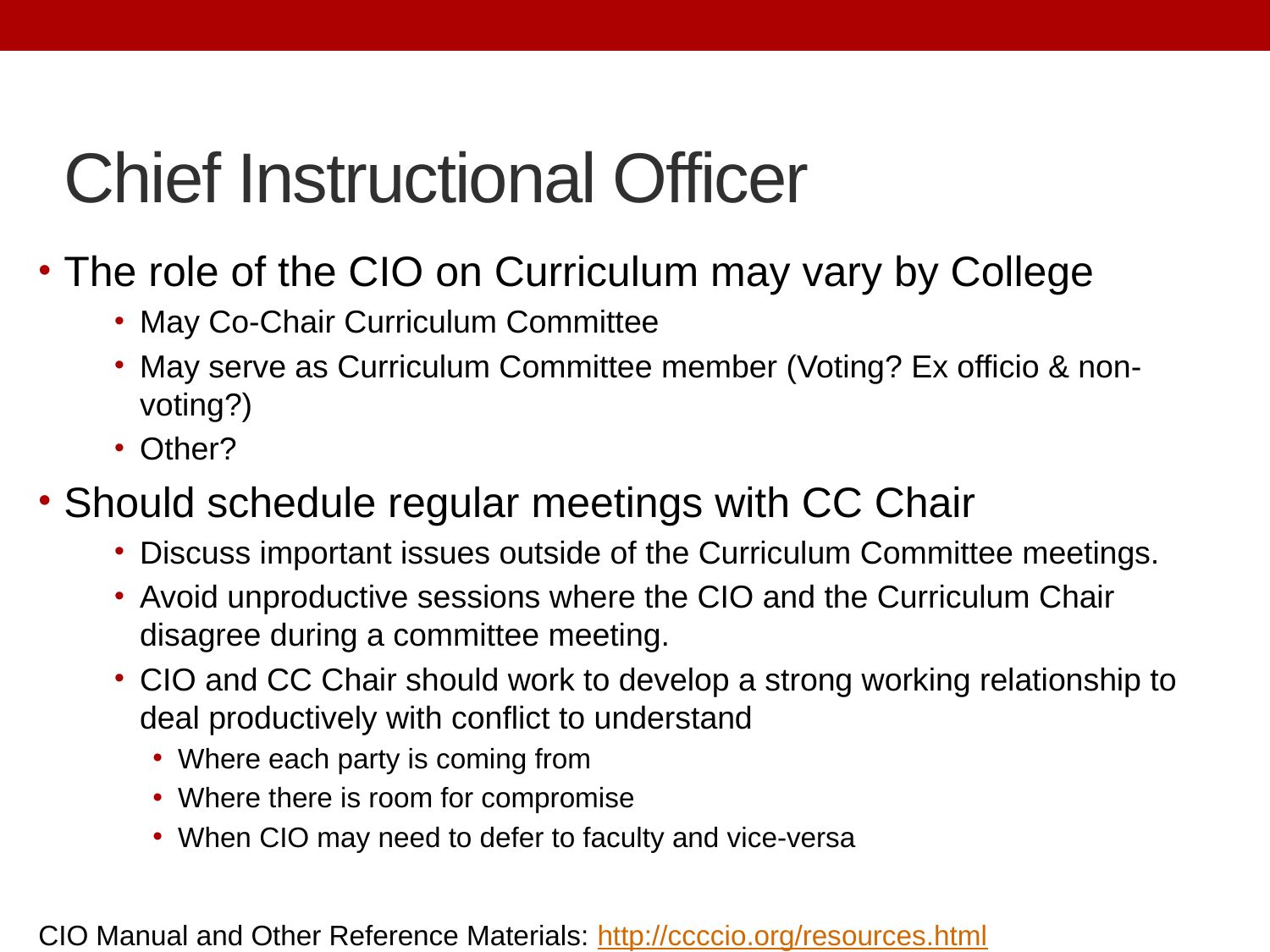

# Chief Instructional Officer
The role of the CIO on Curriculum may vary by College
May Co-Chair Curriculum Committee
May serve as Curriculum Committee member (Voting? Ex officio & non-voting?)
Other?
Should schedule regular meetings with CC Chair
Discuss important issues outside of the Curriculum Committee meetings.
Avoid unproductive sessions where the CIO and the Curriculum Chair disagree during a committee meeting.
CIO and CC Chair should work to develop a strong working relationship to deal productively with conflict to understand
Where each party is coming from
Where there is room for compromise
When CIO may need to defer to faculty and vice-versa

CIO Manual and Other Reference Materials: http://ccccio.org/resources.html